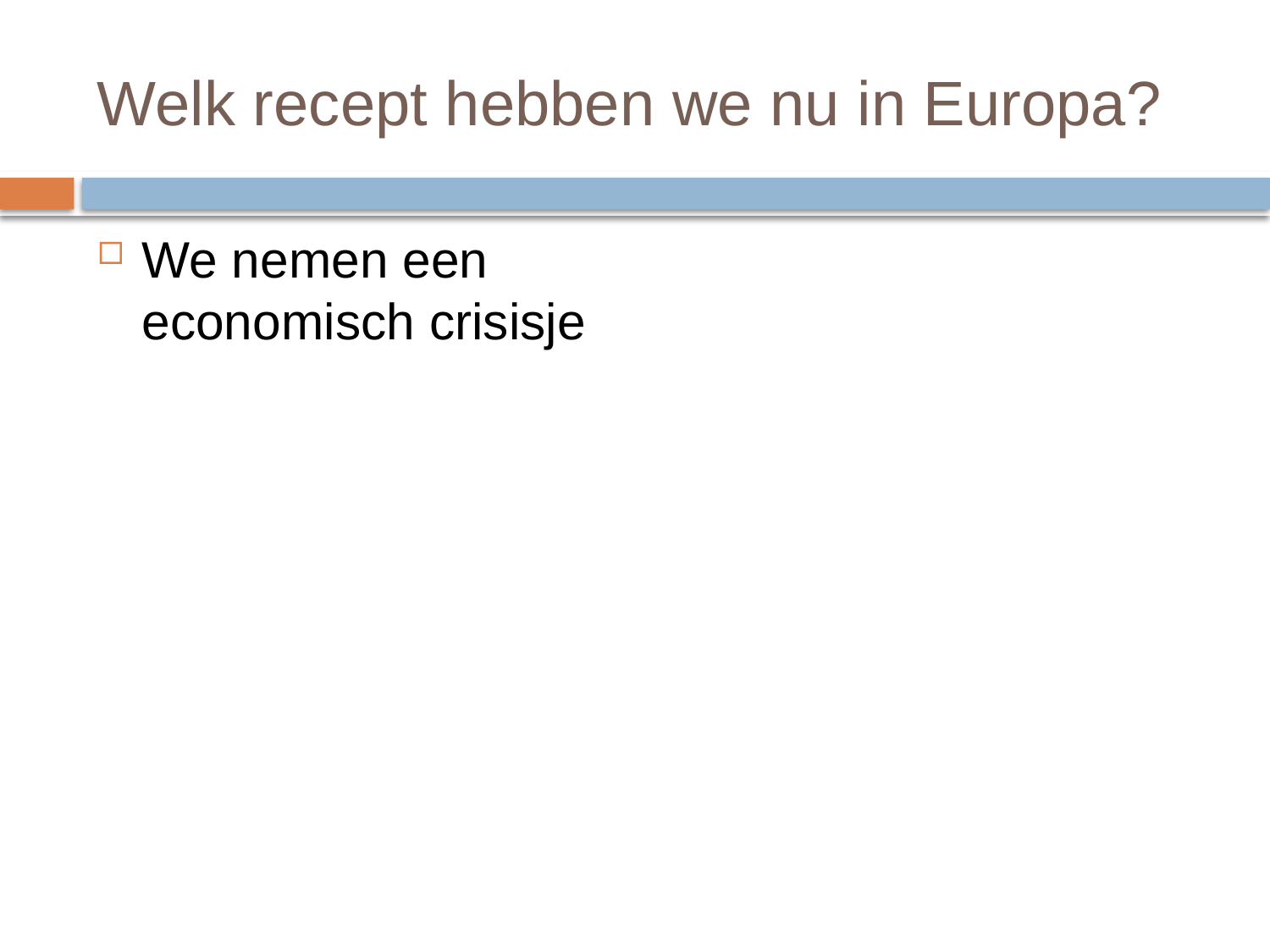

# Welk recept hebben we nu in Europa?
We nemen een economisch crisisje